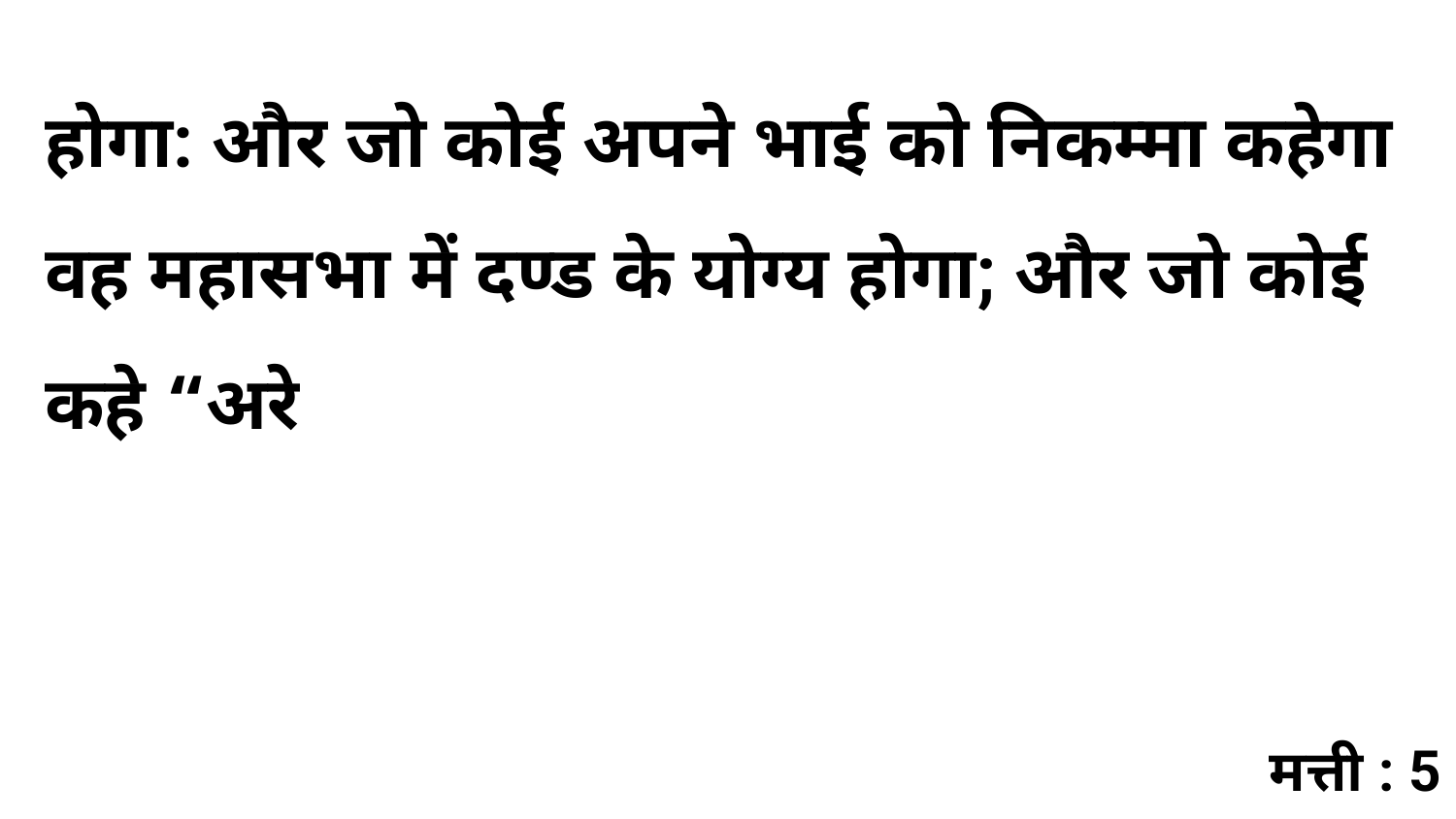

होगा: और जो कोई अपने भाई को निकम्मा कहेगा वह महासभा में दण्ड के योग्य होगा; और जो कोई कहे “अरे
मत्ती : 5